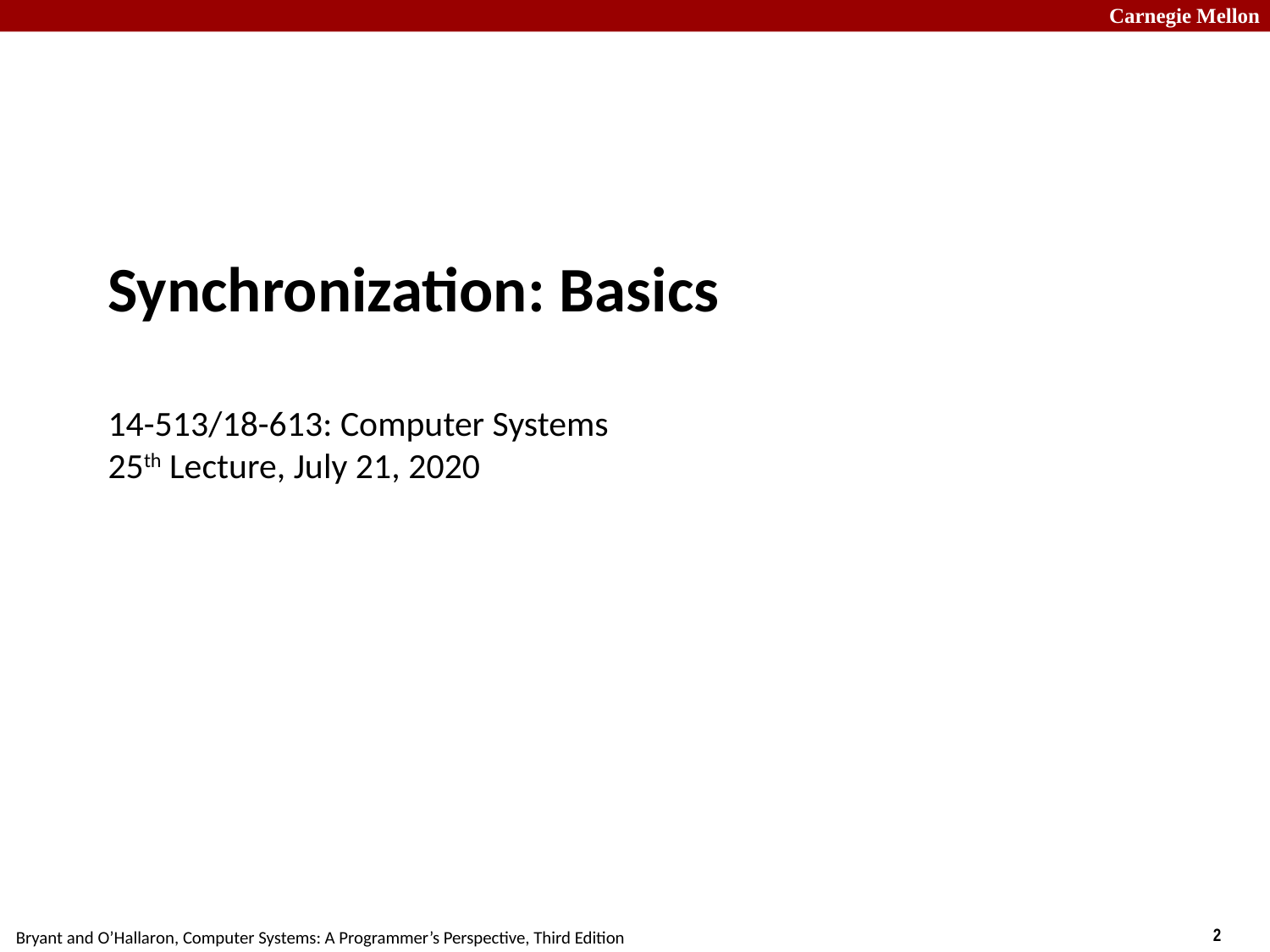

# Synchronization: Basics 14-513/18-613: Computer Systems 25th Lecture, July 21, 2020